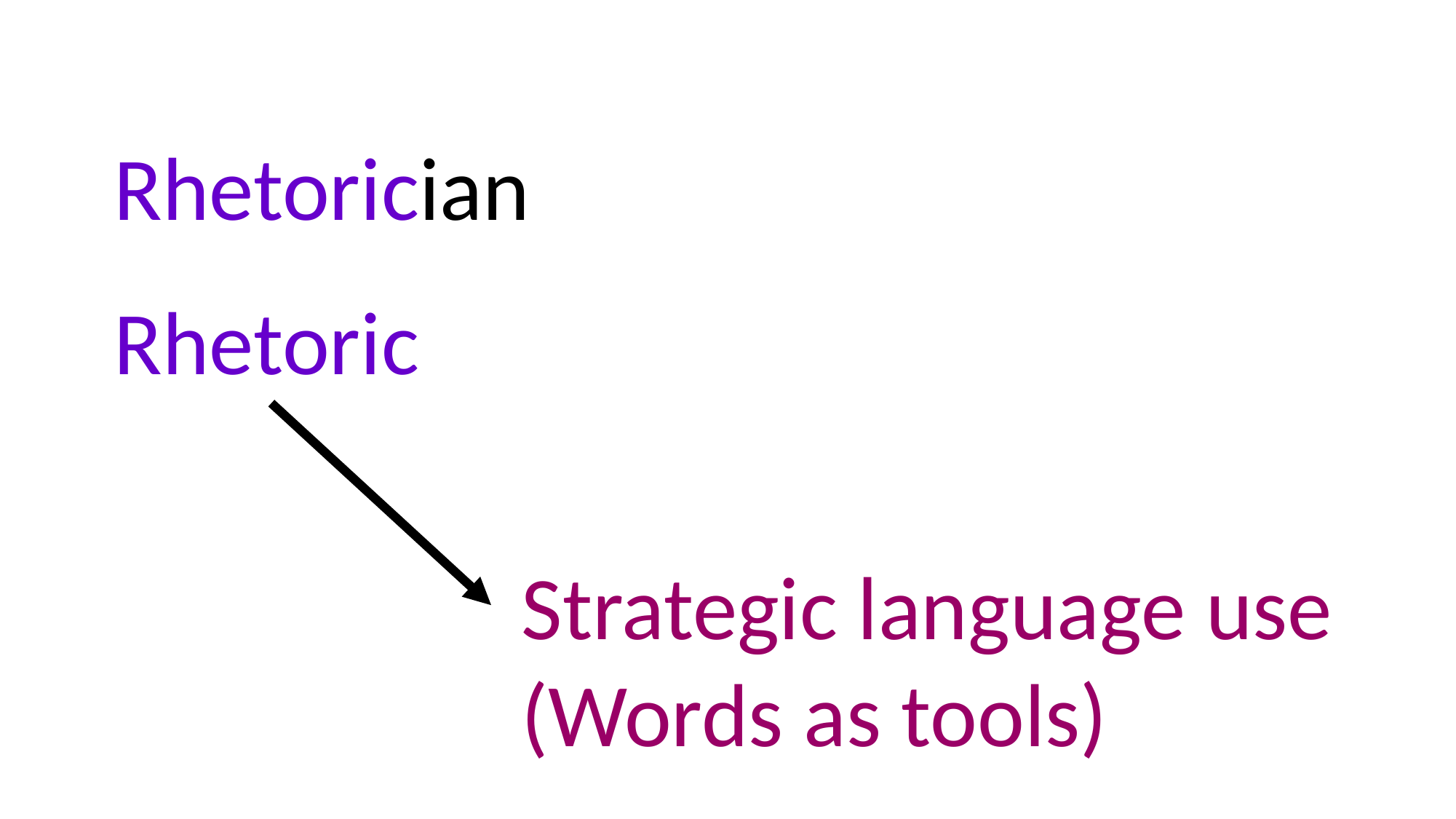

# Rhetorician
Rhetoric
Strategic language use
(Words as tools)